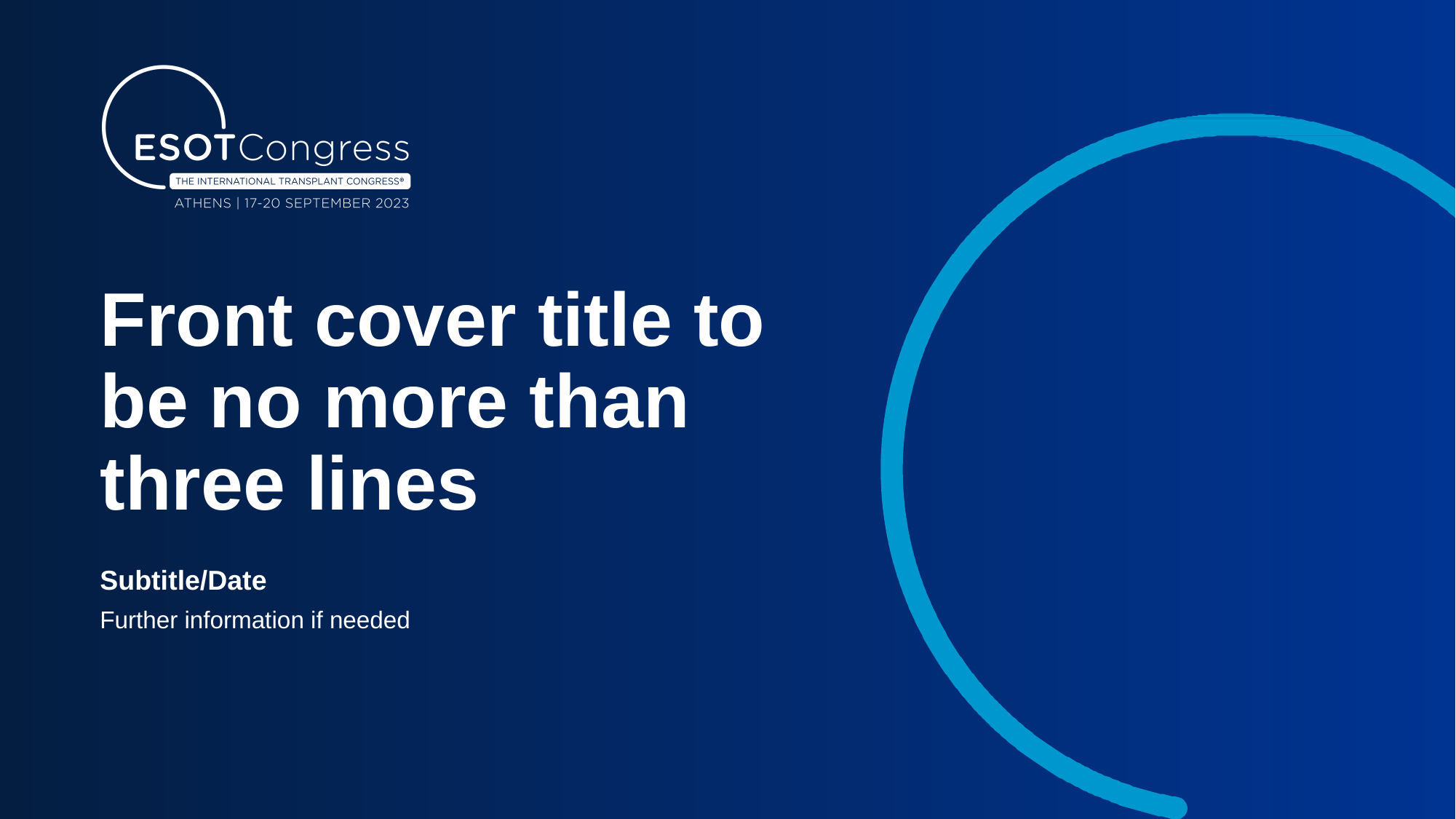

# Front cover title to be no more than three lines
Subtitle/Date
Further information if needed